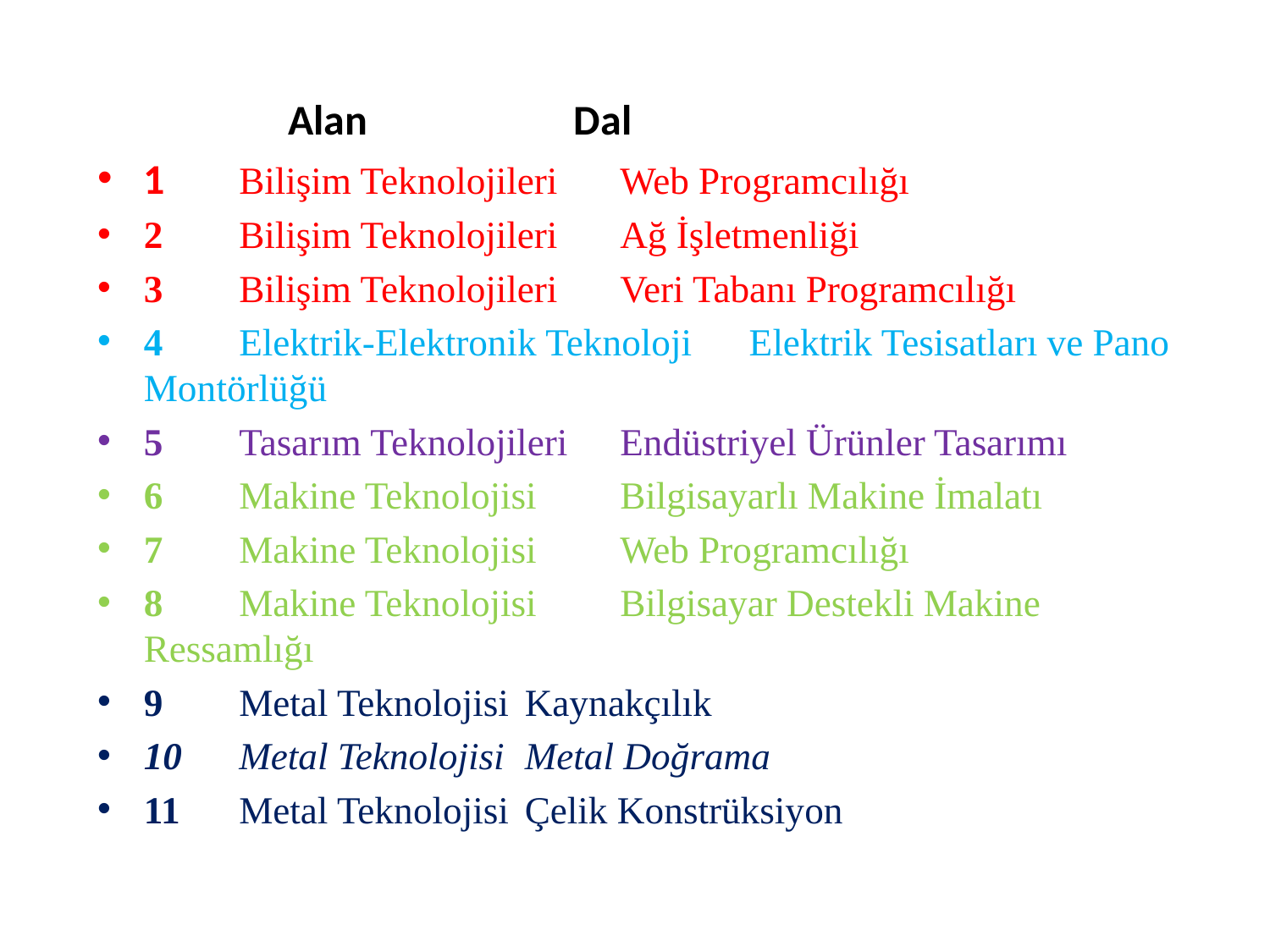

Alan			Dal
1	Bilişim Teknolojileri		Web Programcılığı
2	Bilişim Teknolojileri		Ağ İşletmenliği
3	Bilişim Teknolojileri		Veri Tabanı Programcılığı
4	Elektrik-Elektronik Teknoloji      Elektrik Tesisatları ve Pano Montörlüğü
5	Tasarım Teknolojileri		Endüstriyel Ürünler Tasarımı
6	Makine Teknolojisi		Bilgisayarlı Makine İmalatı
7	Makine Teknolojisi		Web Programcılığı
8	Makine Teknolojisi		Bilgisayar Destekli Makine Ressamlığı
9	Metal Teknolojisi		Kaynakçılık
10	Metal Teknolojisi		Metal Doğrama
11	Metal Teknolojisi		Çelik Konstrüksiyon